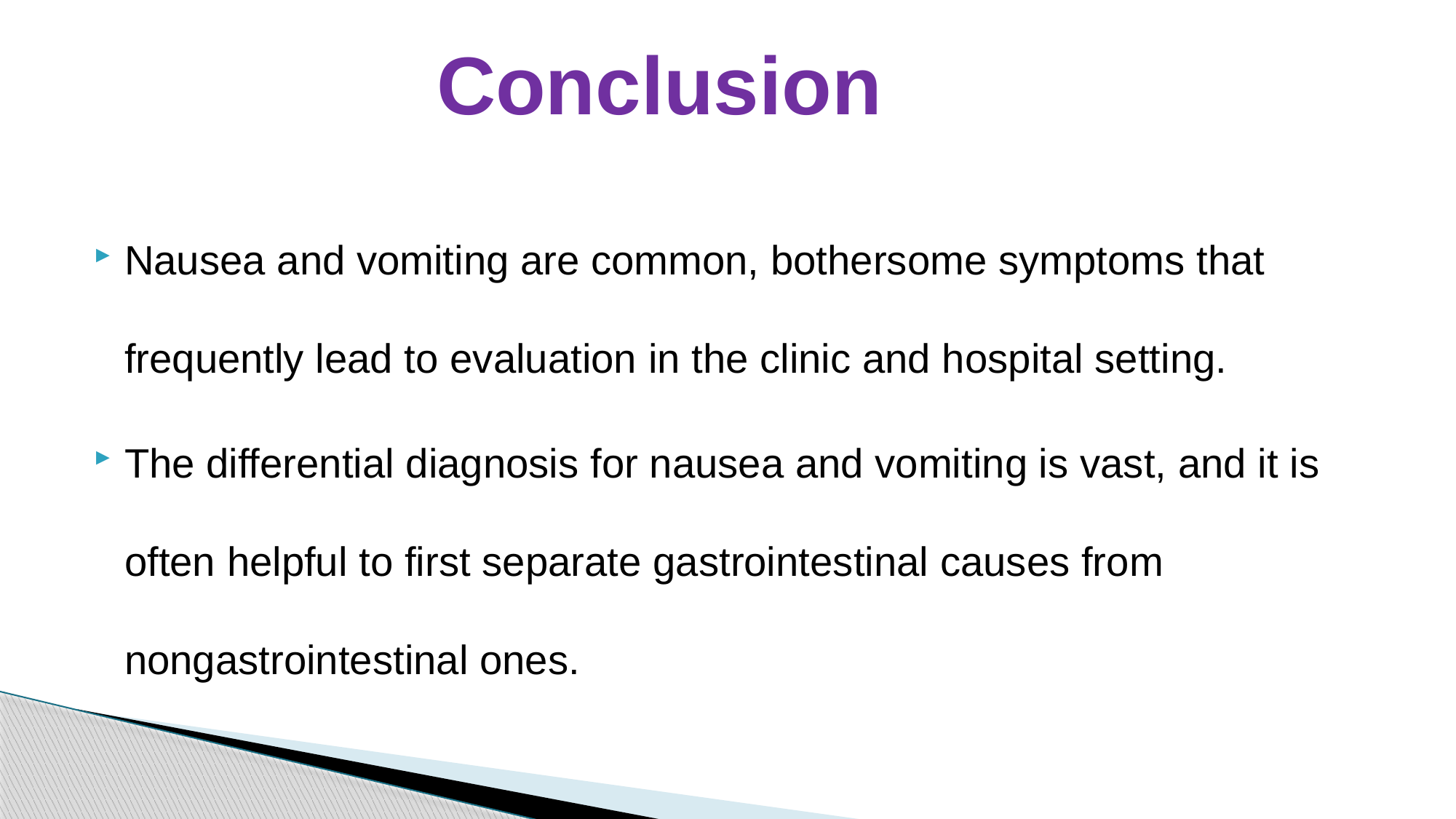

# Conclusion
Nausea and vomiting are common, bothersome symptoms that frequently lead to evaluation in the clinic and hospital setting.
The differential diagnosis for nausea and vomiting is vast, and it is often helpful to first separate gastrointestinal causes from nongastrointestinal ones.